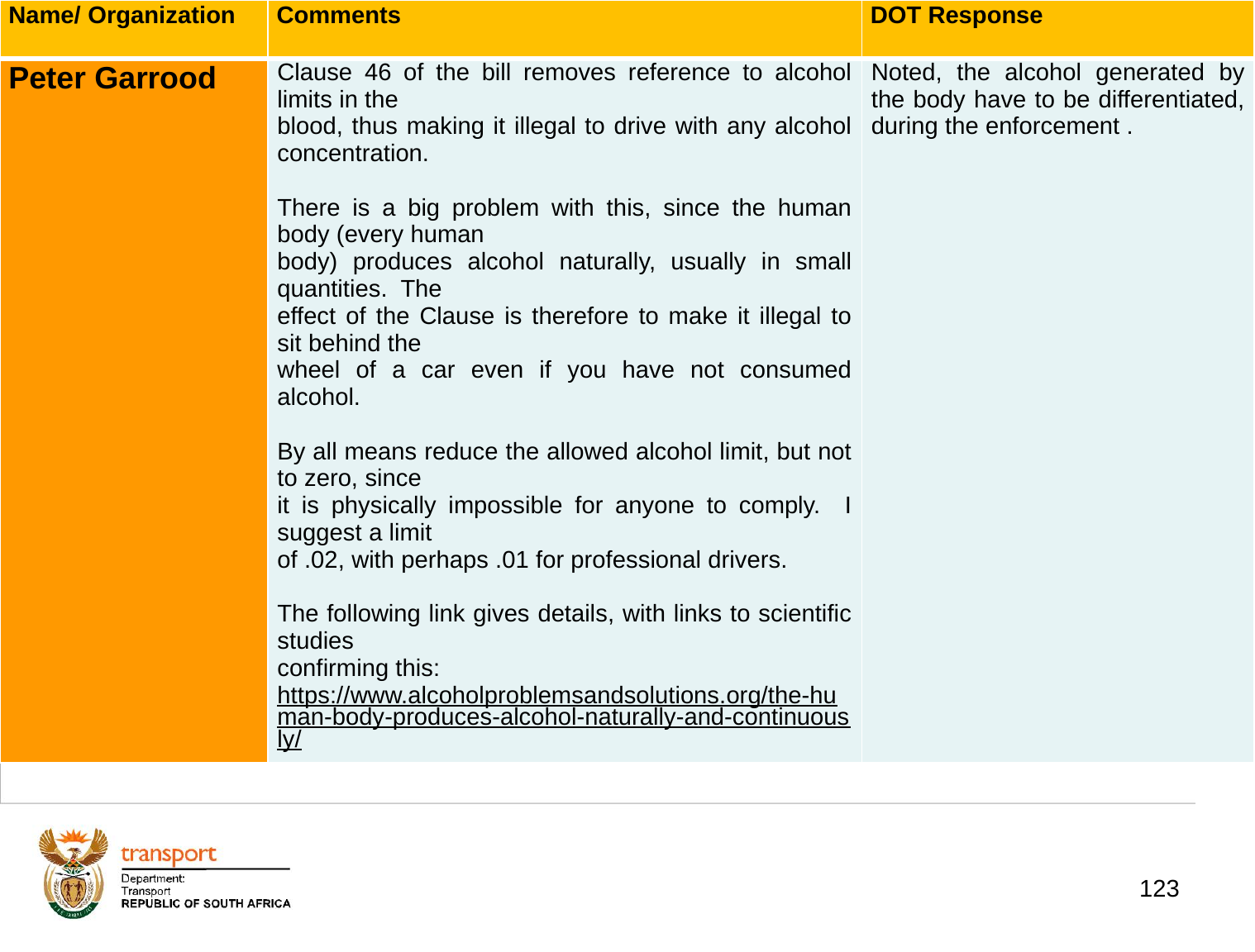

| Name/ Organization | Comments | DOT Response |
| --- | --- | --- |
| Peter Garrood | Clause 46 of the bill removes reference to alcohol limits in the blood, thus making it illegal to drive with any alcohol concentration.   There is a big problem with this, since the human body (every human body) produces alcohol naturally, usually in small quantities. The effect of the Clause is therefore to make it illegal to sit behind the wheel of a car even if you have not consumed alcohol.   By all means reduce the allowed alcohol limit, but not to zero, since it is physically impossible for anyone to comply. I suggest a limit of .02, with perhaps .01 for professional drivers.   The following link gives details, with links to scientific studies confirming this: https://www.alcoholproblemsandsolutions.org/the-human-body-produces-alcohol-naturally-and-continuously/ | Noted, the alcohol generated by the body have to be differentiated, during the enforcement . |
# 1. Background
123